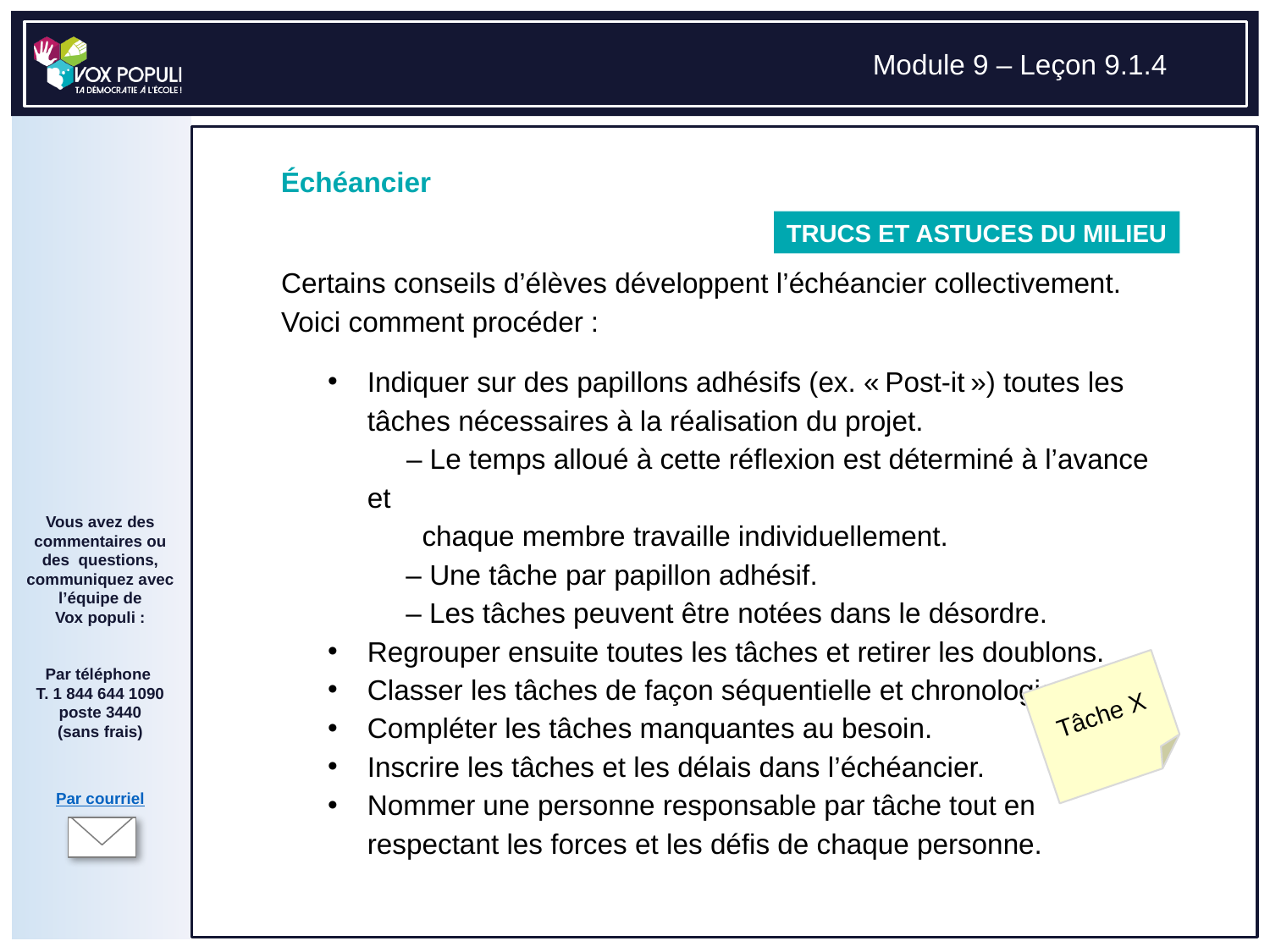

TRUCS ET ASTUCES DU MILIEU
# Certains conseils d’élèves développent l’échéancier collectivement. Voici comment procéder :
Indiquer sur des papillons adhésifs (ex. « Post-it ») toutes les tâches nécessaires à la réalisation du projet.
     – Le temps alloué à cette réflexion est déterminé à l’avance et
       chaque membre travaille individuellement.
          – Une tâche par papillon adhésif.
          – Les tâches peuvent être notées dans le désordre.
Regrouper ensuite toutes les tâches et retirer les doublons.
Classer les tâches de façon séquentielle et chronologique.
Compléter les tâches manquantes au besoin.
Inscrire les tâches et les délais dans l’échéancier.
Nommer une personne responsable par tâche tout en
respectant les forces et les défis de chaque personne.
Tâche X